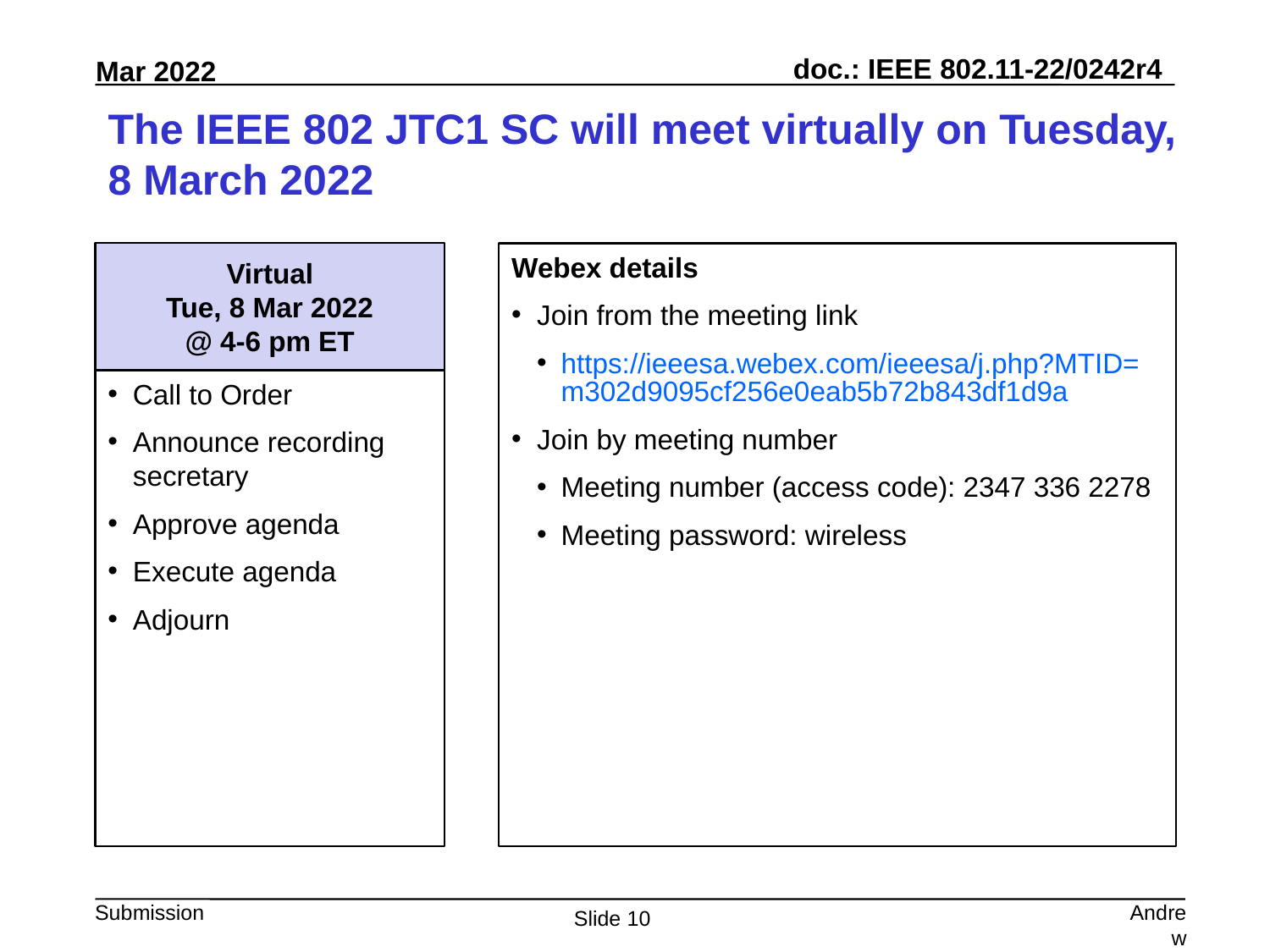

# The IEEE 802 JTC1 SC will meet virtually on Tuesday, 8 March 2022
Virtual
Tue, 8 Mar 2022
@ 4-6 pm ET
Webex details
Join from the meeting link
https://ieeesa.webex.com/ieeesa/j.php?MTID=m302d9095cf256e0eab5b72b843df1d9a
Join by meeting number
Meeting number (access code): 2347 336 2278
Meeting password: wireless

Call to Order
Announce recording secretary
Approve agenda
Execute agenda
Adjourn
Andrew Myles, Cisco
Slide 10